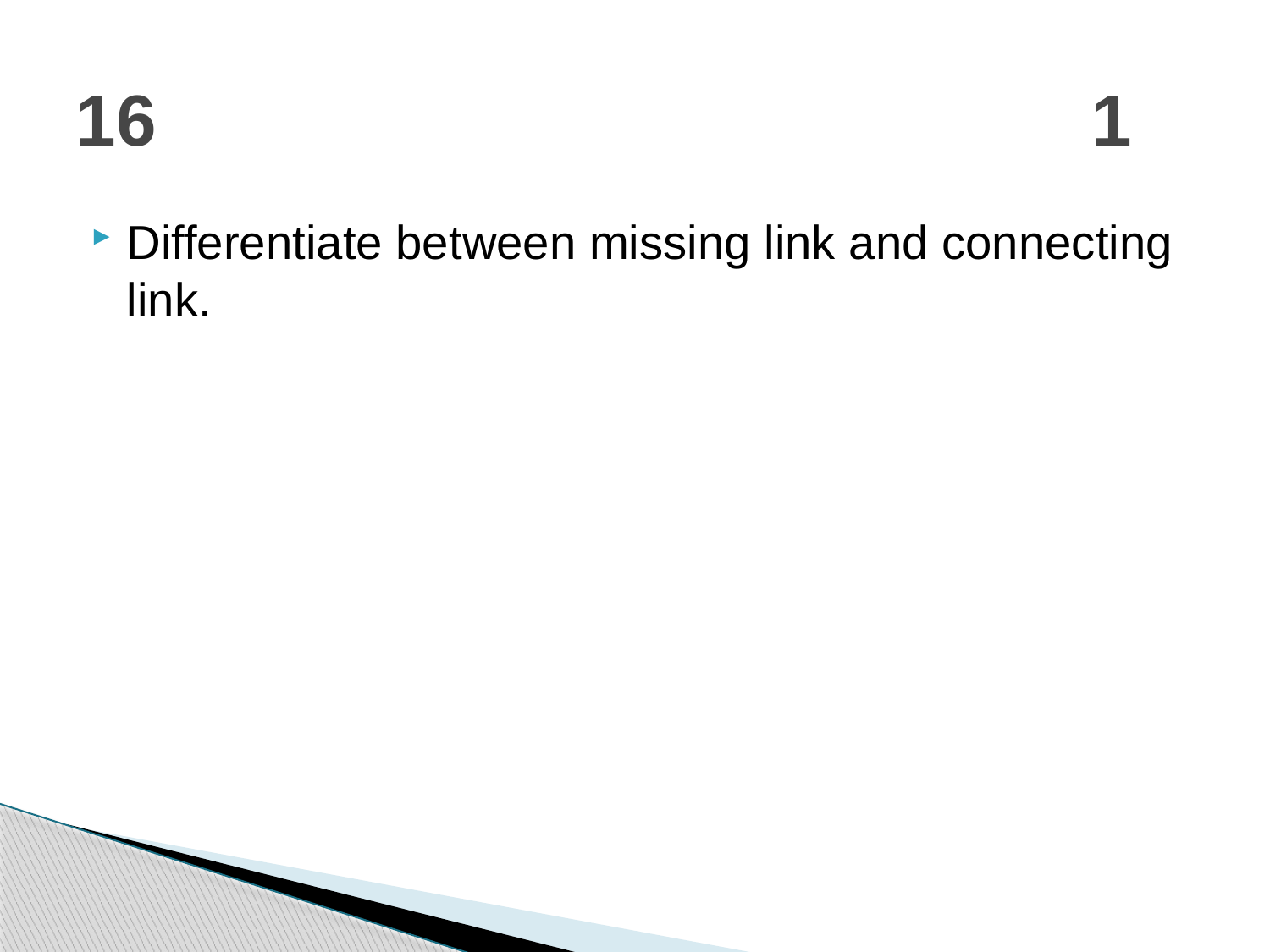

# 16								1
Differentiate between missing link and connecting link.